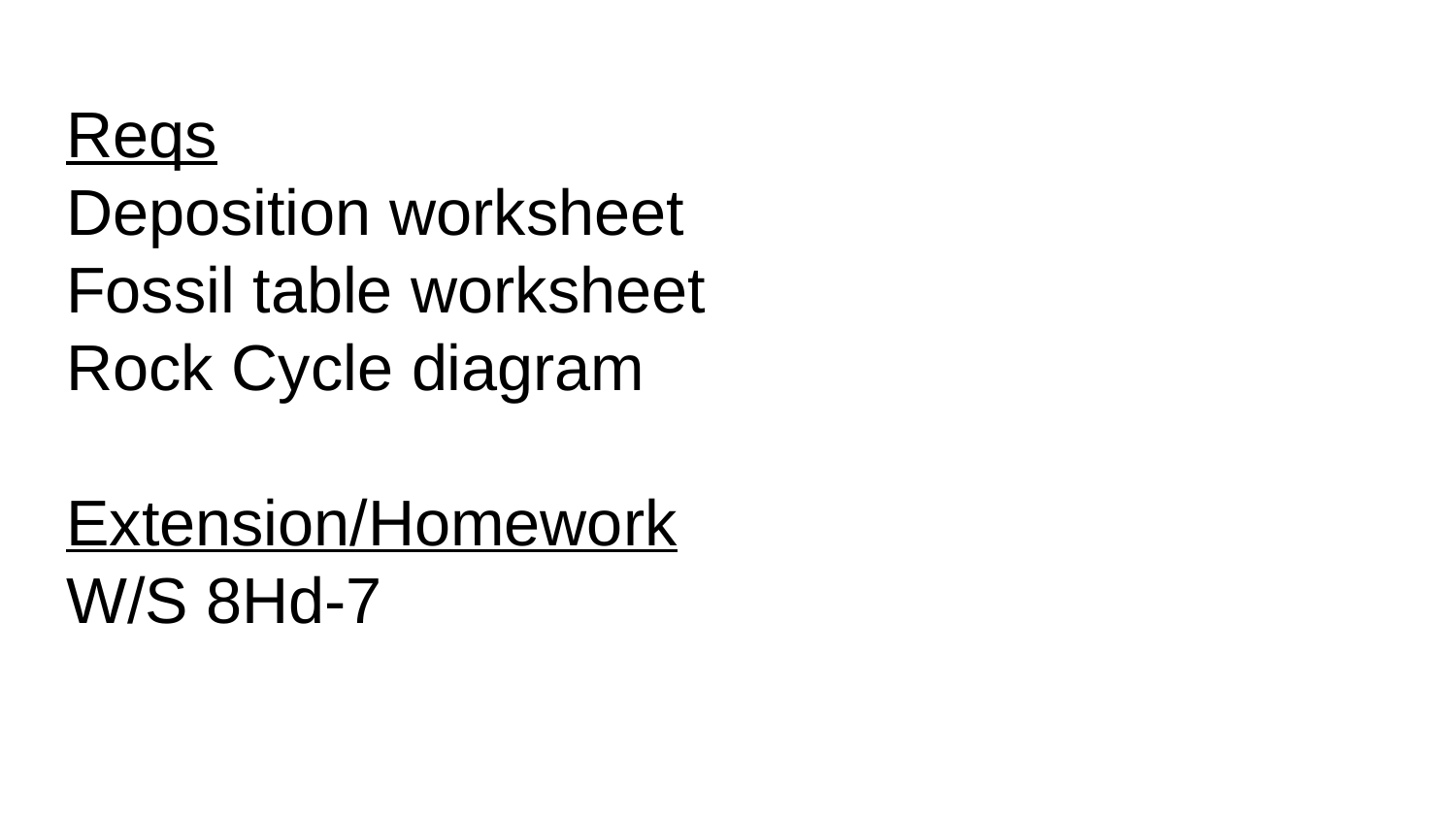

Reqs
Deposition worksheet
Fossil table worksheet
Rock Cycle diagram

Extension/Homework
W/S 8Hd-7